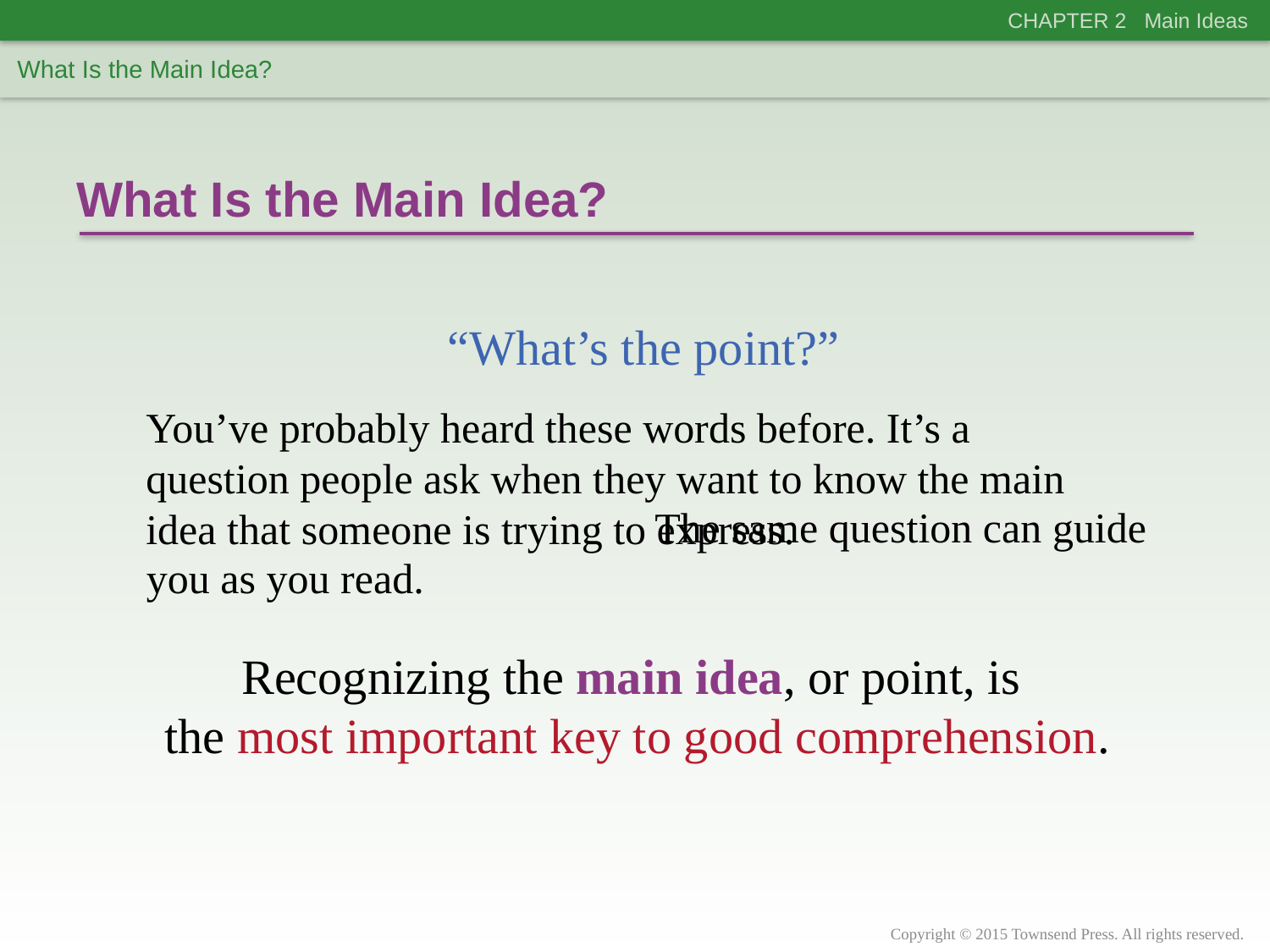

CHAPTER 2   Main Ideas

What Is the Main Idea?
What Is the Main Idea?
“What’s the point?”
You’ve probably heard these words before. It’s a question people ask when they want to know the main idea that someone is trying to express.
The same question can guide you as you read.
Recognizing the main idea, or point, is
the most important key to good comprehension.
Copyright © 2015 Townsend Press. All rights reserved.